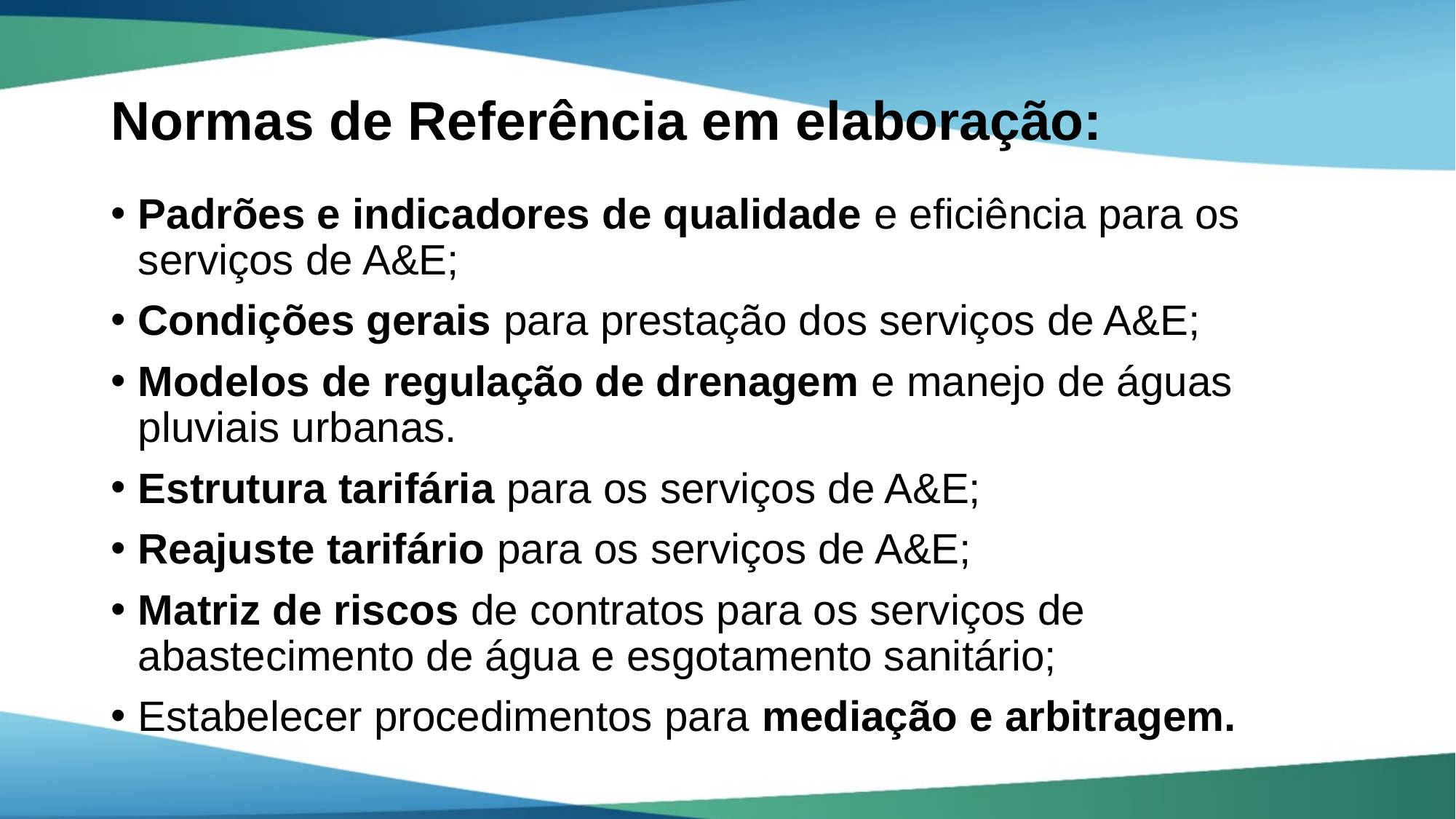

# Normas de Referência em elaboração:
Padrões e indicadores de qualidade e eficiência para os serviços de A&E;
Condições gerais para prestação dos serviços de A&E;
Modelos de regulação de drenagem e manejo de águas pluviais urbanas.
Estrutura tarifária para os serviços de A&E;
Reajuste tarifário para os serviços de A&E;
Matriz de riscos de contratos para os serviços de abastecimento de água e esgotamento sanitário;
Estabelecer procedimentos para mediação e arbitragem.